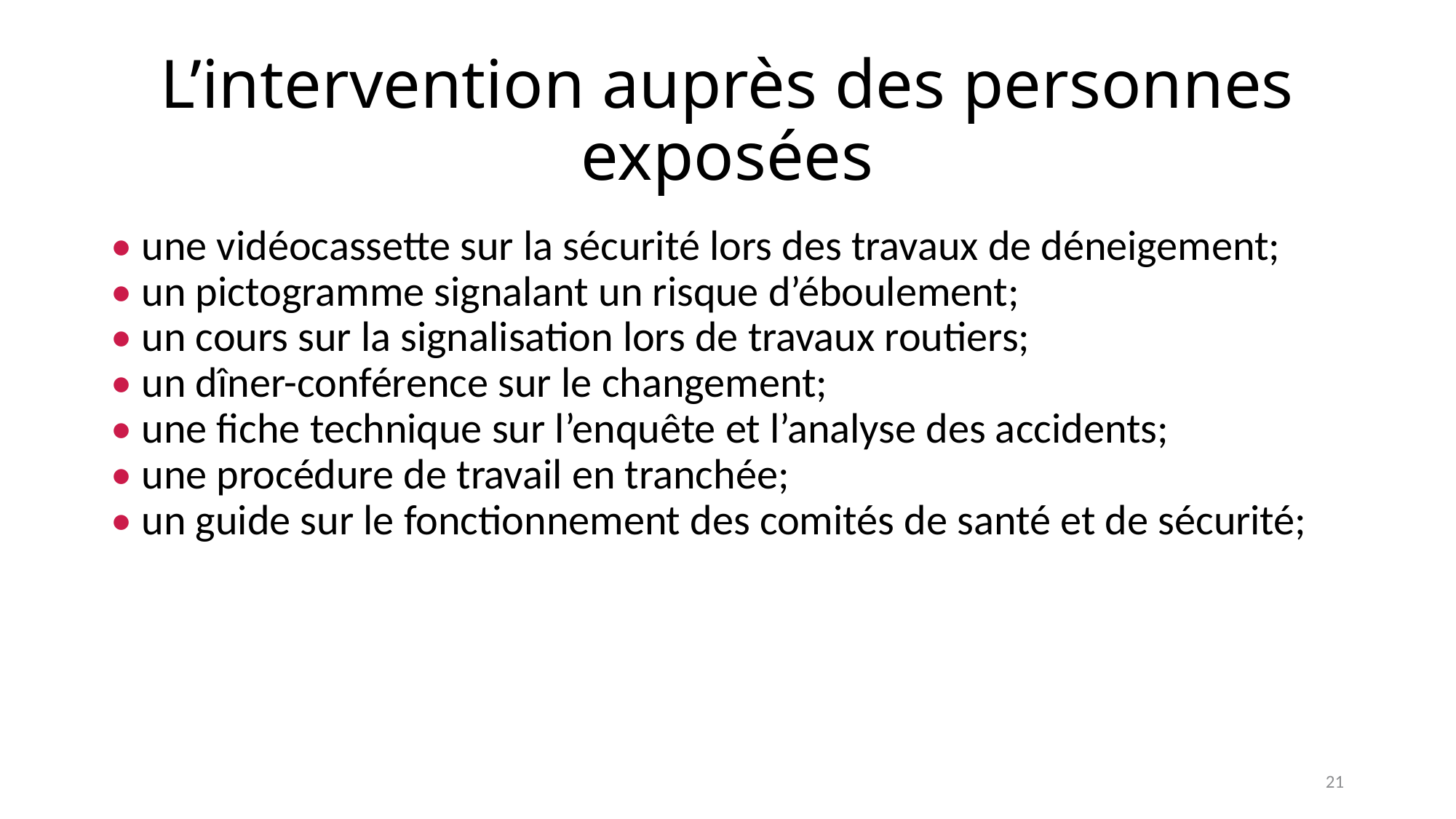

# L’intervention auprès des personnes exposées
• une vidéocassette sur la sécurité lors des travaux de déneigement;
• un pictogramme signalant un risque d’éboulement;
• un cours sur la signalisation lors de travaux routiers;
• un dîner-conférence sur le changement;
• une fiche technique sur l’enquête et l’analyse des accidents;
• une procédure de travail en tranchée;
• un guide sur le fonctionnement des comités de santé et de sécurité;
21